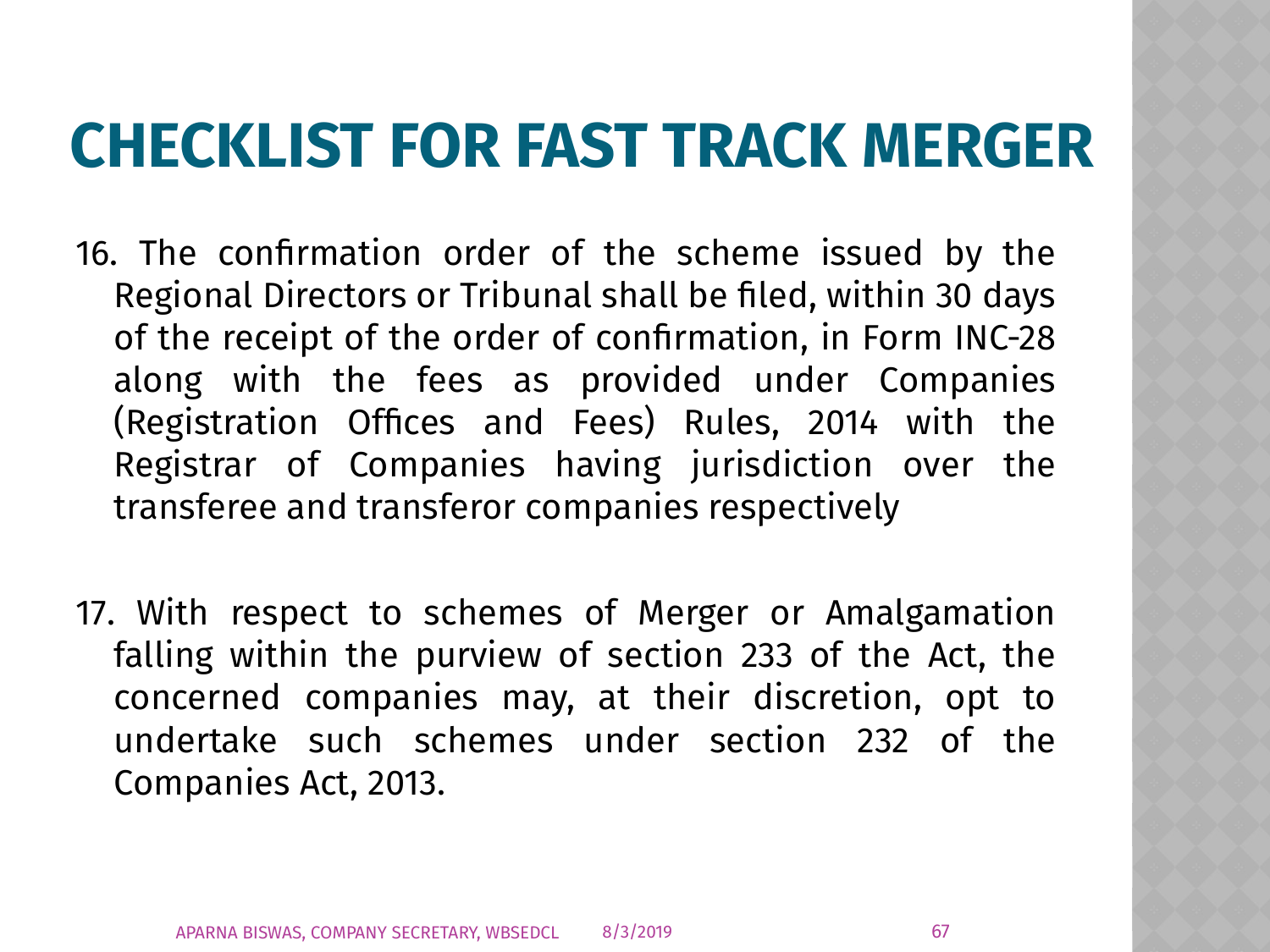

# CHECKLIST FOR FAST TRACK MERGER
16. The confirmation order of the scheme issued by the Regional Directors or Tribunal shall be filed, within 30 days of the receipt of the order of confirmation, in Form INC-28 along with the fees as provided under Companies (Registration Offices and Fees) Rules, 2014 with the Registrar of Companies having jurisdiction over the transferee and transferor companies respectively

17. With respect to schemes of Merger or Amalgamation falling within the purview of section 233 of the Act, the concerned companies may, at their discretion, opt to undertake such schemes under section 232 of the Companies Act, 2013.
67
APARNA BISWAS, COMPANY SECRETARY, WBSEDCL
8/3/2019